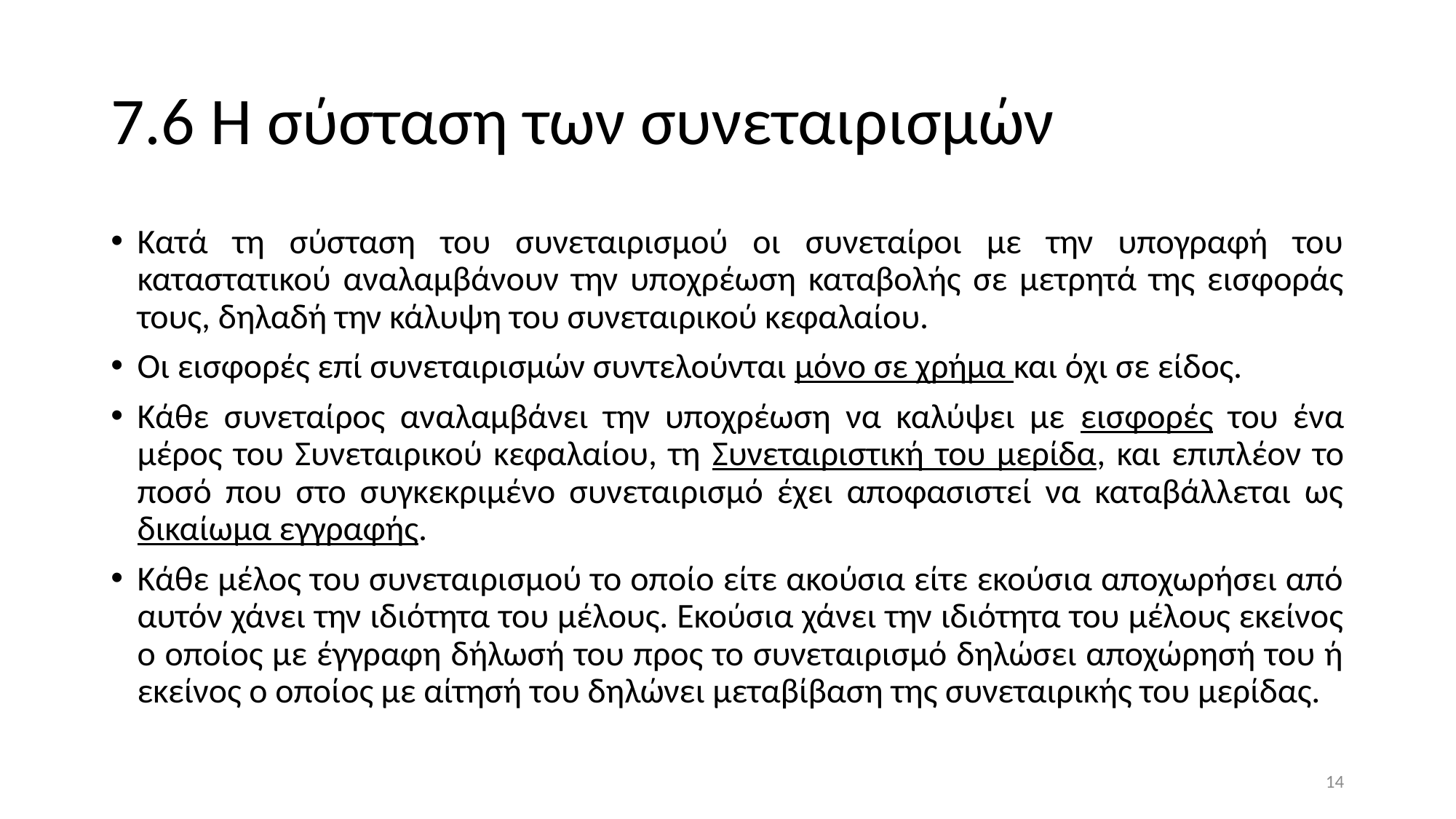

# 7.6 Η σύσταση των συνεταιρισμών
Κατά τη σύσταση του συνεταιρισμού οι συνεταίροι με την υπογραφή του καταστατικού αναλαμβάνουν την υποχρέωση καταβολής σε μετρητά της εισφοράς τους, δηλαδή την κάλυψη του συνεταιρικού κεφαλαίου.
Οι εισφορές επί συνεταιρισμών συντελούνται μόνο σε χρήμα και όχι σε είδος.
Κάθε συνεταίρος αναλαμβάνει την υποχρέωση να καλύψει με εισφορές του ένα μέρος του Συνεταιρικού κεφαλαίου, τη Συνεταιριστική του μερίδα, και επιπλέον το ποσό που στο συγκεκριμένο συνεταιρισμό έχει αποφασιστεί να καταβάλλεται ως δικαίωμα εγγραφής.
Κάθε μέλος του συνεταιρισμού το οποίο είτε ακούσια είτε εκούσια αποχωρήσει από αυτόν χάνει την ιδιότητα του μέλους. Εκούσια χάνει την ιδιότητα του μέλους εκείνος ο οποίος με έγγραφη δήλωσή του προς το συνεταιρισμό δηλώσει αποχώρησή του ή εκείνος ο οποίος με αίτησή του δηλώνει μεταβίβαση της συνεταιρικής του μερίδας.
14